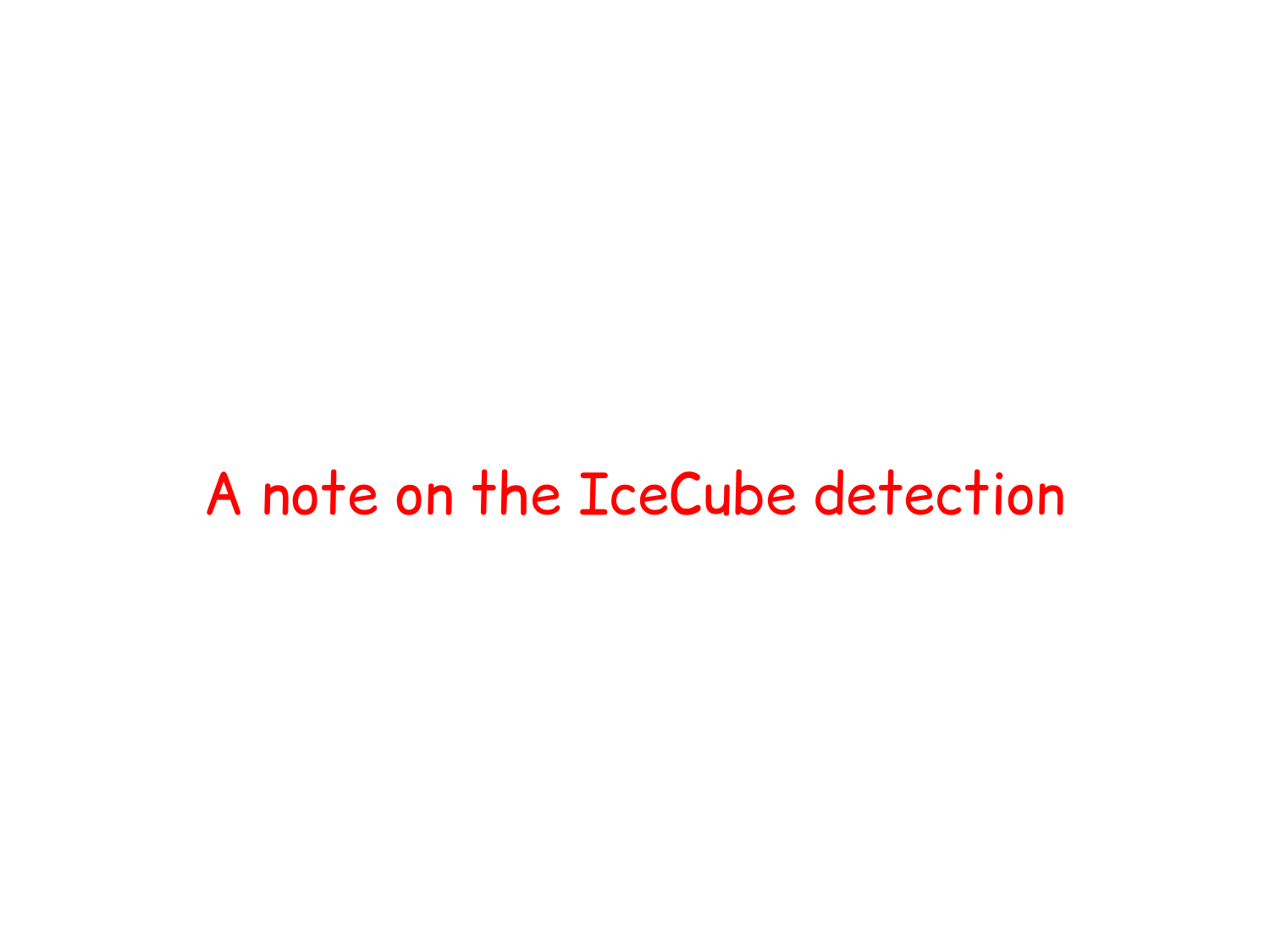

# A note on the IceCube detection